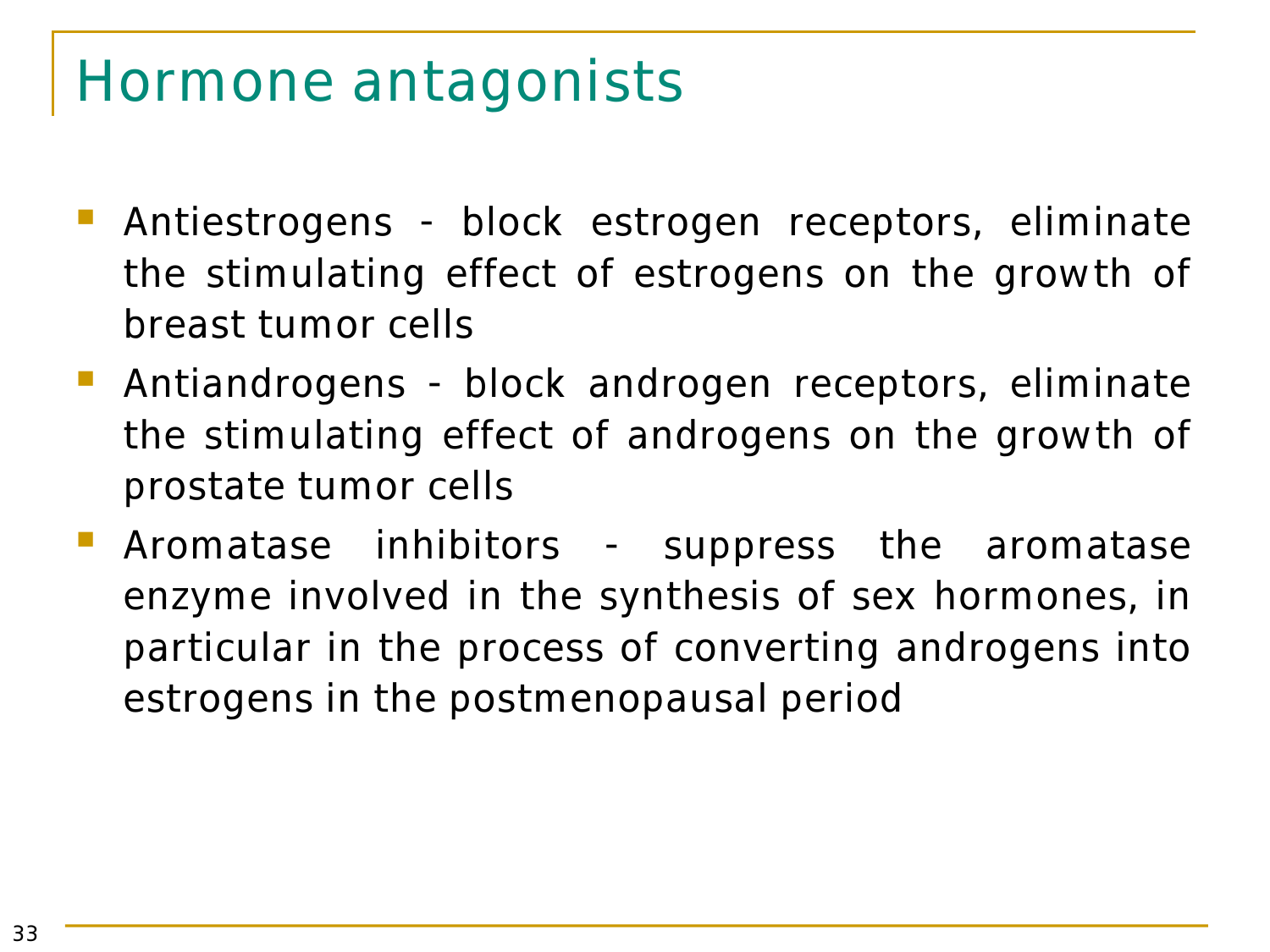

# Hormone antagonists
Antiestrogens - block estrogen receptors, eliminate the stimulating effect of estrogens on the growth of breast tumor cells
Antiandrogens - block androgen receptors, eliminate the stimulating effect of androgens on the growth of prostate tumor cells
Aromatase inhibitors - suppress the aromatase enzyme involved in the synthesis of sex hormones, in particular in the process of converting androgens into estrogens in the postmenopausal period
33